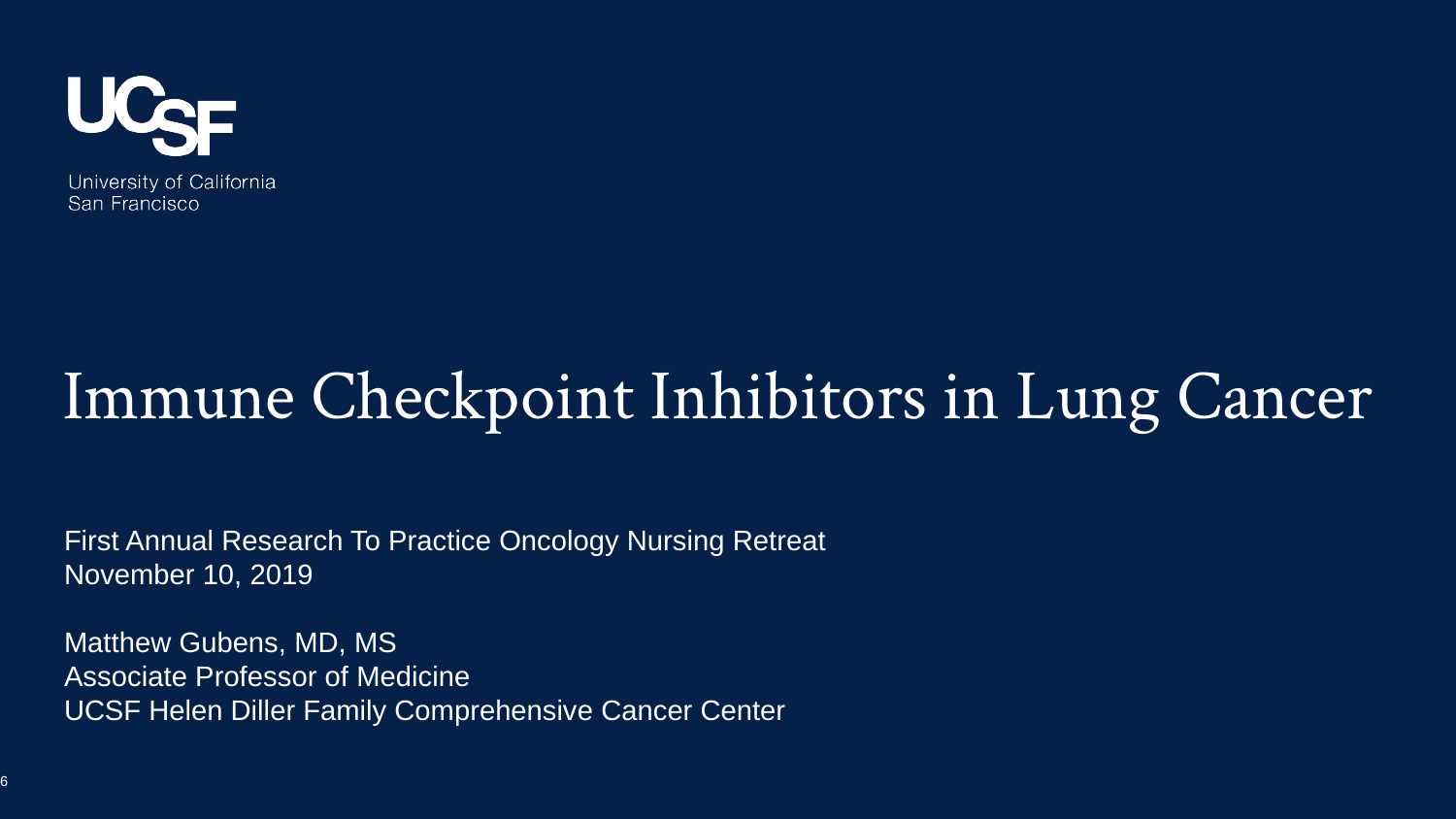

# Immune Checkpoint Inhibitors in Lung Cancer
First Annual Research To Practice Oncology Nursing Retreat
November 10, 2019

Matthew Gubens, MD, MS
Associate Professor of Medicine
UCSF Helen Diller Family Comprehensive Cancer Center
6